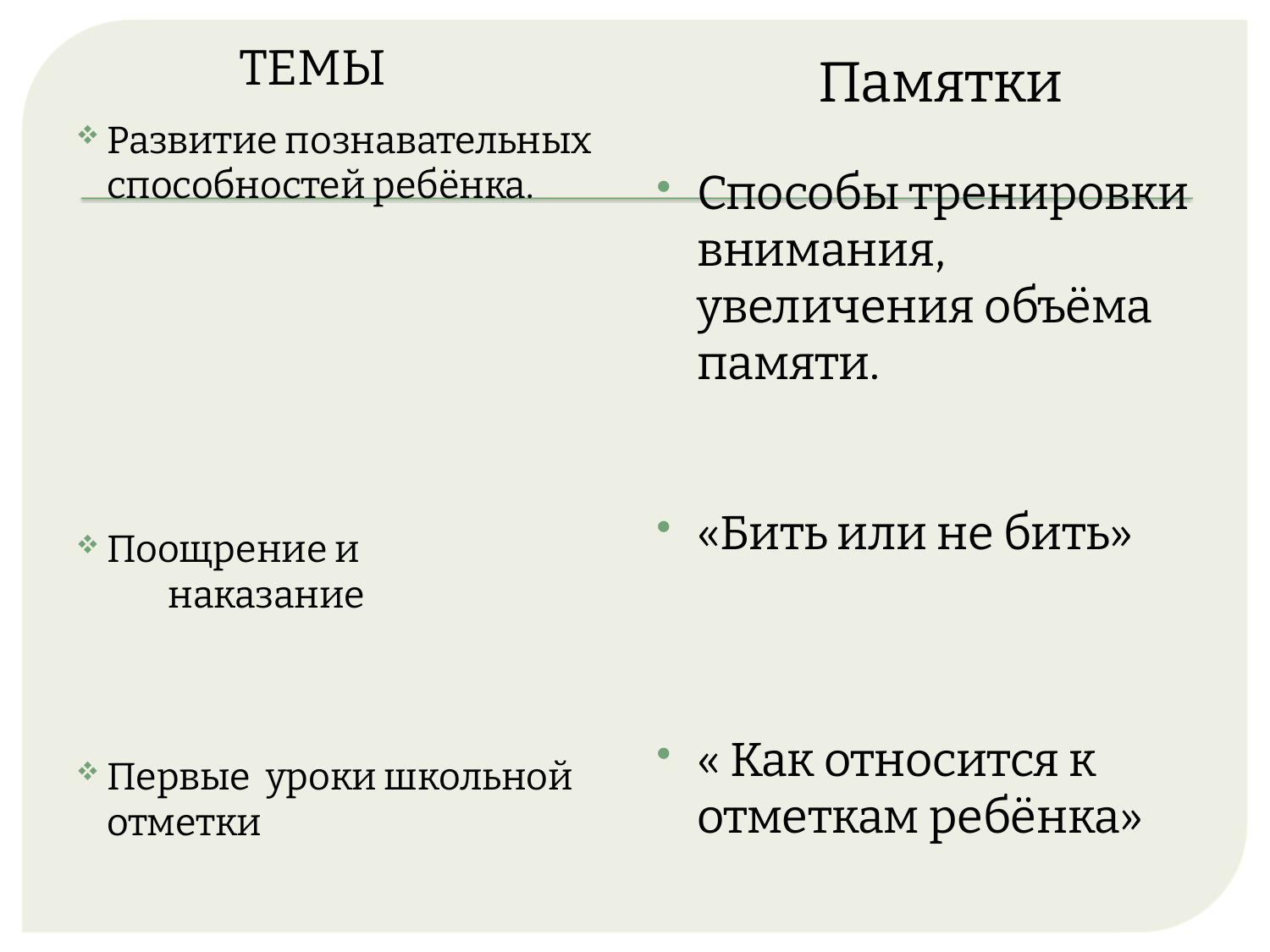

ТЕМЫ
Памятки

Способы тренировки внимания,  увеличения объёма памяти.

«Бить или не бить»

« Как относится к отметкам ребёнка»

Развитие познавательных
    способностей ребёнка.

Поощрение и                                          наказание

Первые  уроки школьной отметки